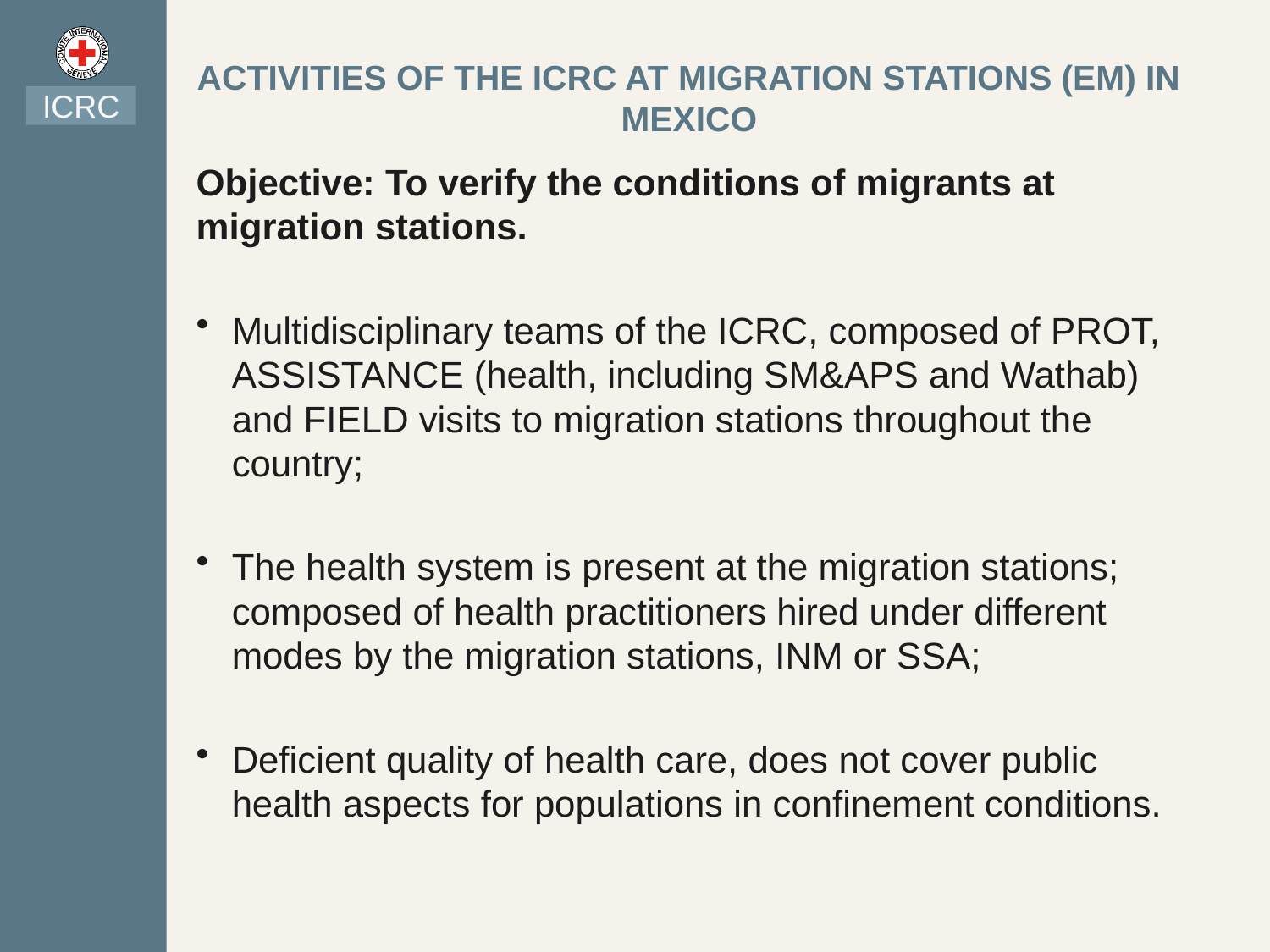

# ACTIVITIES OF THE ICRC AT MIGRATION STATIONS (EM) IN MEXICO
ICRC
Objective: To verify the conditions of migrants at migration stations.

Multidisciplinary teams of the ICRC, composed of PROT, ASSISTANCE (health, including SM&APS and Wathab) and FIELD visits to migration stations throughout the country;

The health system is present at the migration stations; composed of health practitioners hired under different modes by the migration stations, INM or SSA;

Deficient quality of health care, does not cover public health aspects for populations in confinement conditions.